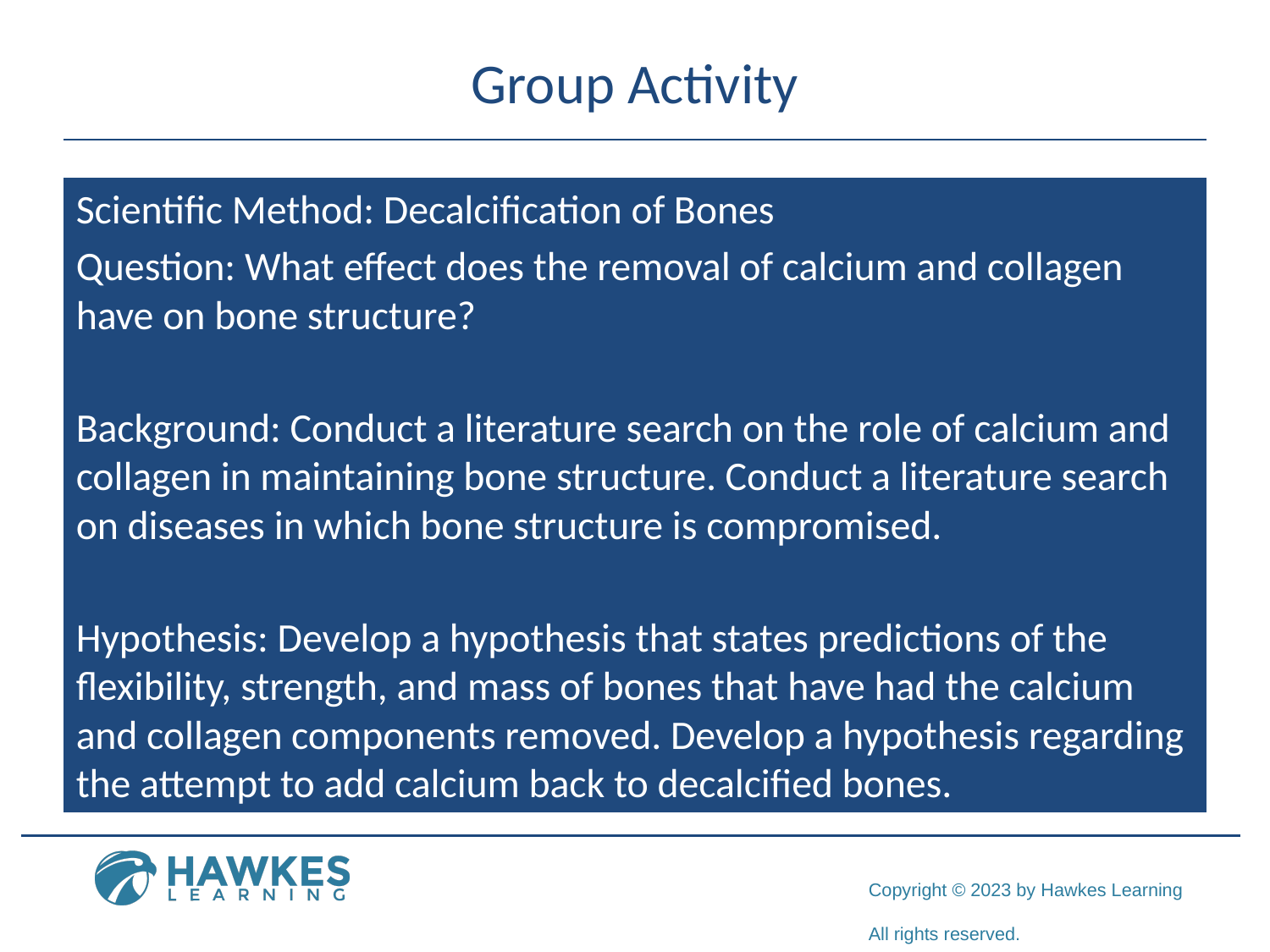

# Group Activity
Scientific Method: Decalcification of Bones
Question: What effect does the removal of calcium and collagen have on bone structure?

Background: Conduct a literature search on the role of calcium and collagen in maintaining bone structure. Conduct a literature search on diseases in which bone structure is compromised.

Hypothesis: Develop a hypothesis that states predictions of the flexibility, strength, and mass of bones that have had the calcium and collagen components removed. Develop a hypothesis regarding the attempt to add calcium back to decalcified bones.